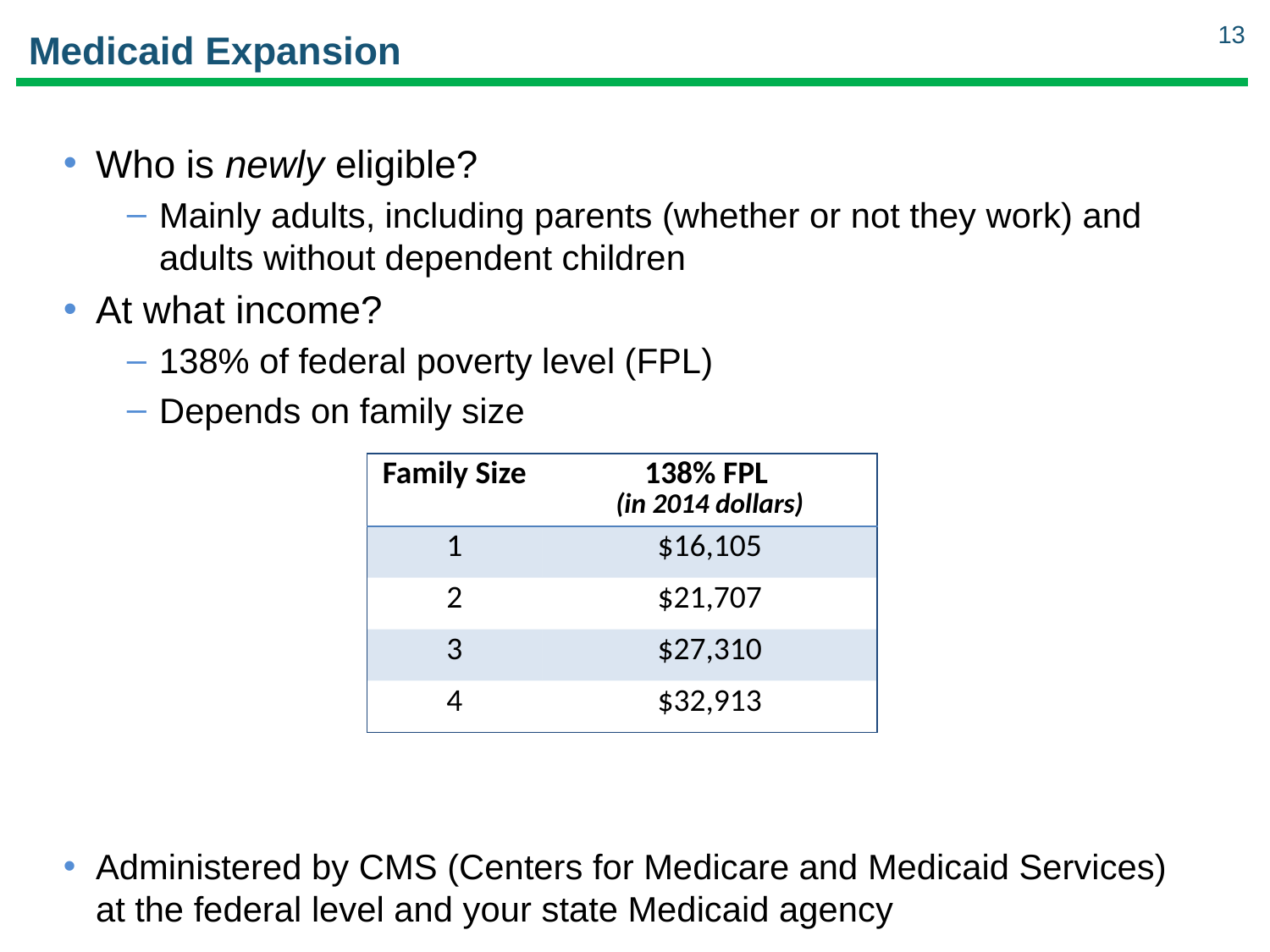

13
# Medicaid Expansion
Who is newly eligible?
Mainly adults, including parents (whether or not they work) and adults without dependent children
At what income?
138% of federal poverty level (FPL)
Depends on family size

Administered by CMS (Centers for Medicare and Medicaid Services) at the federal level and your state Medicaid agency

| Family Size | 138% FPL (in 2014 dollars) |
| --- | --- |
| 1 | $16,105 |
| 2 | $21,707 |
| 3 | $27,310 |
| 4 | $32,913 |